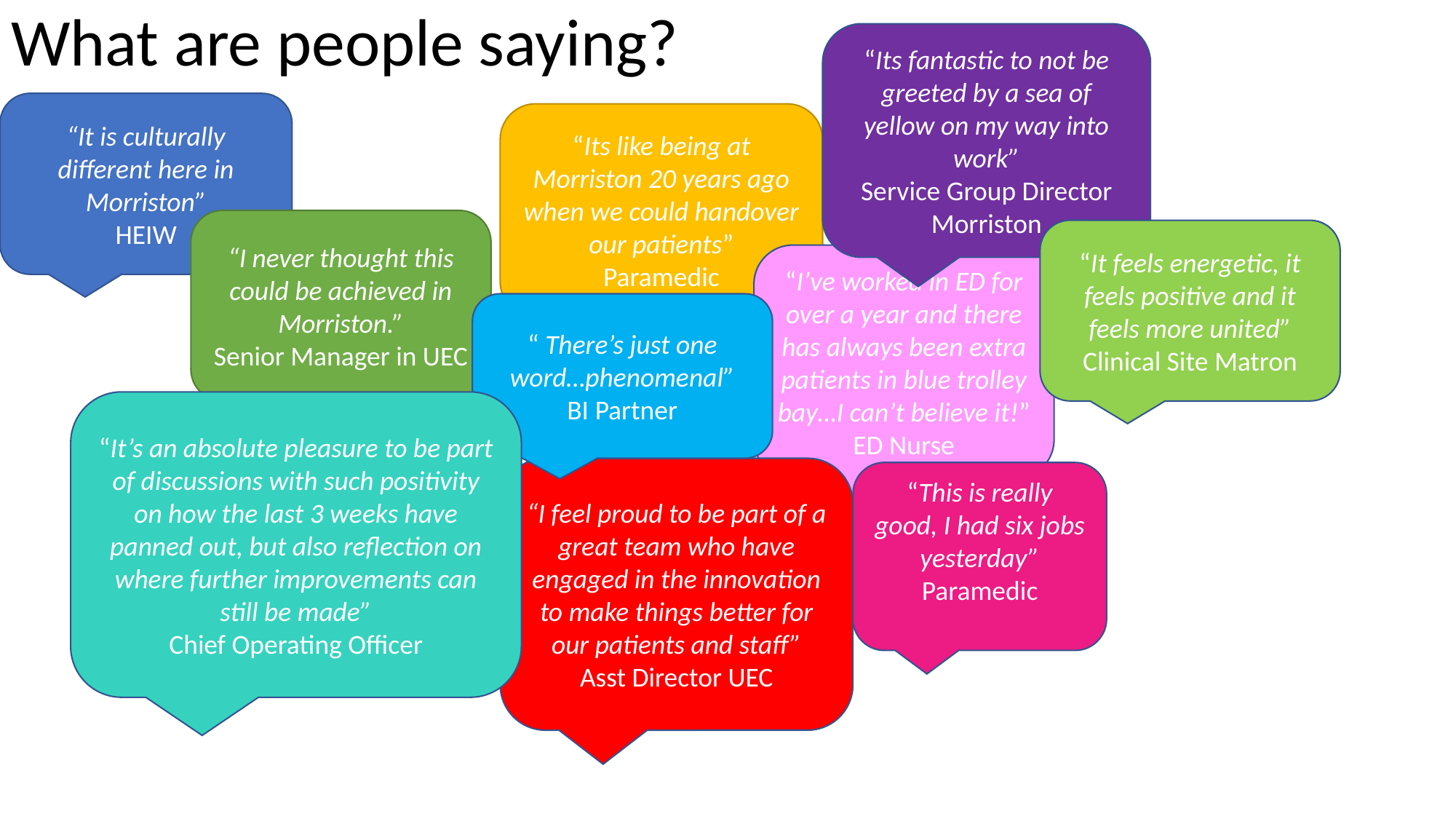

# What are people saying?
“Its fantastic to not be greeted by a sea of yellow on my way into work”
Service Group Director Morriston
“It is culturally different here in Morriston”
HEIW
“Its like being at Morriston 20 years ago when we could handover our patients”
Paramedic
“I never thought this could be achieved in Morriston.”
Senior Manager in UEC
“It feels energetic, it feels positive and it feels more united”
Clinical Site Matron
“I’ve worked in ED for over a year and there has always been extra patients in blue trolley bay…I can’t believe it!”
ED Nurse
“ There’s just one word…phenomenal”
BI Partner
“It’s an absolute pleasure to be part of discussions with such positivity on how the last 3 weeks have panned out, but also reflection on where further improvements can still be made”
Chief Operating Officer
“I feel proud to be part of a great team who have engaged in the innovation to make things better for our patients and staff”
Asst Director UEC
“This is really good, I had six jobs yesterday”
Paramedic